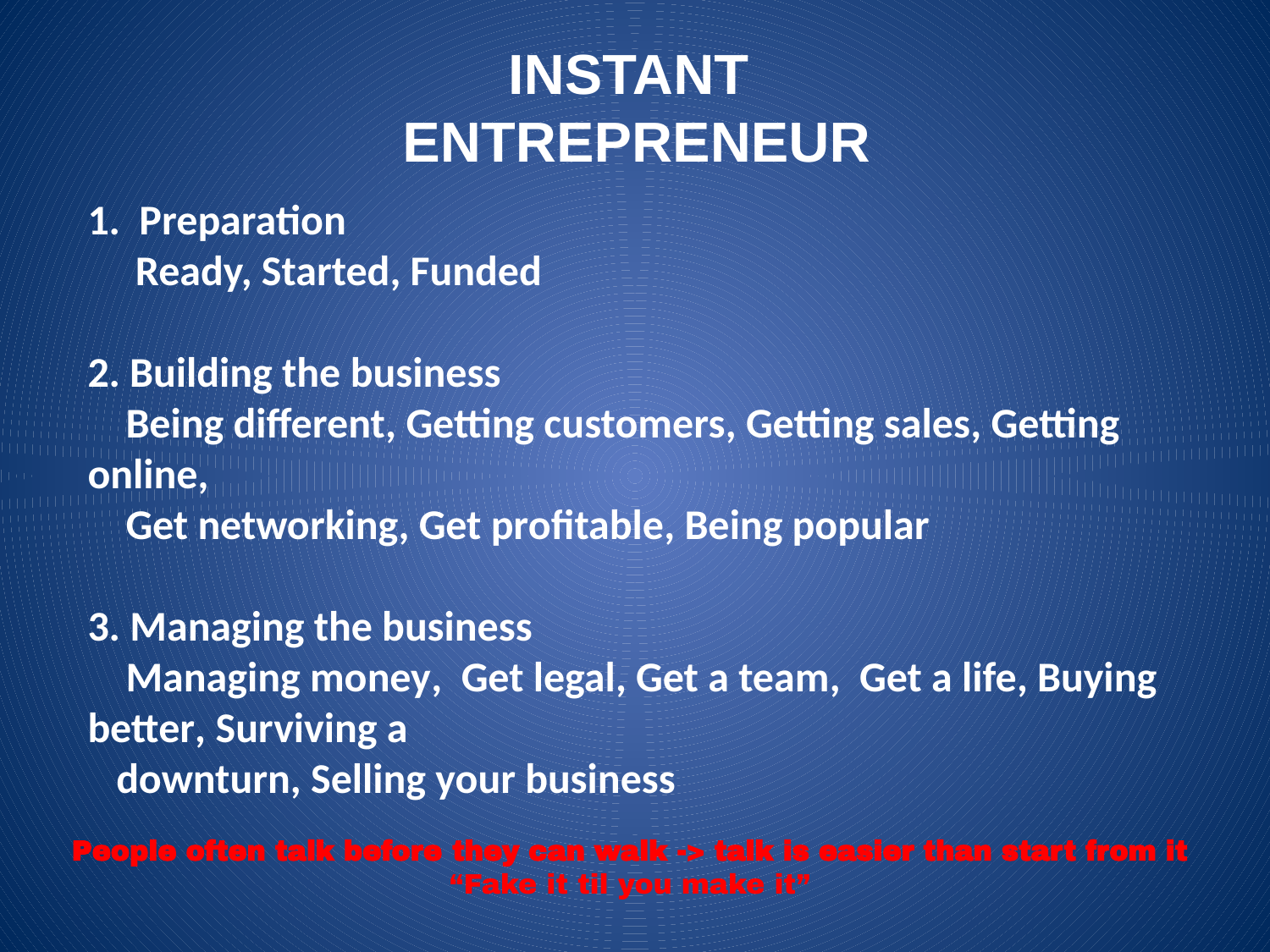

# INSTANT ENTREPRENEUR
1.  Preparation
     Ready, Started, Funded

2. Building the business
    Being different, Getting customers, Getting sales, Getting online,
    Get networking, Get profitable, Being popular

3. Managing the business
    Managing money,  Get legal, Get a team,  Get a life, Buying better, Surviving a
   downturn, Selling your business

People often talk before they can walk -> talk is easier than start from it
“Fake it til you make it”